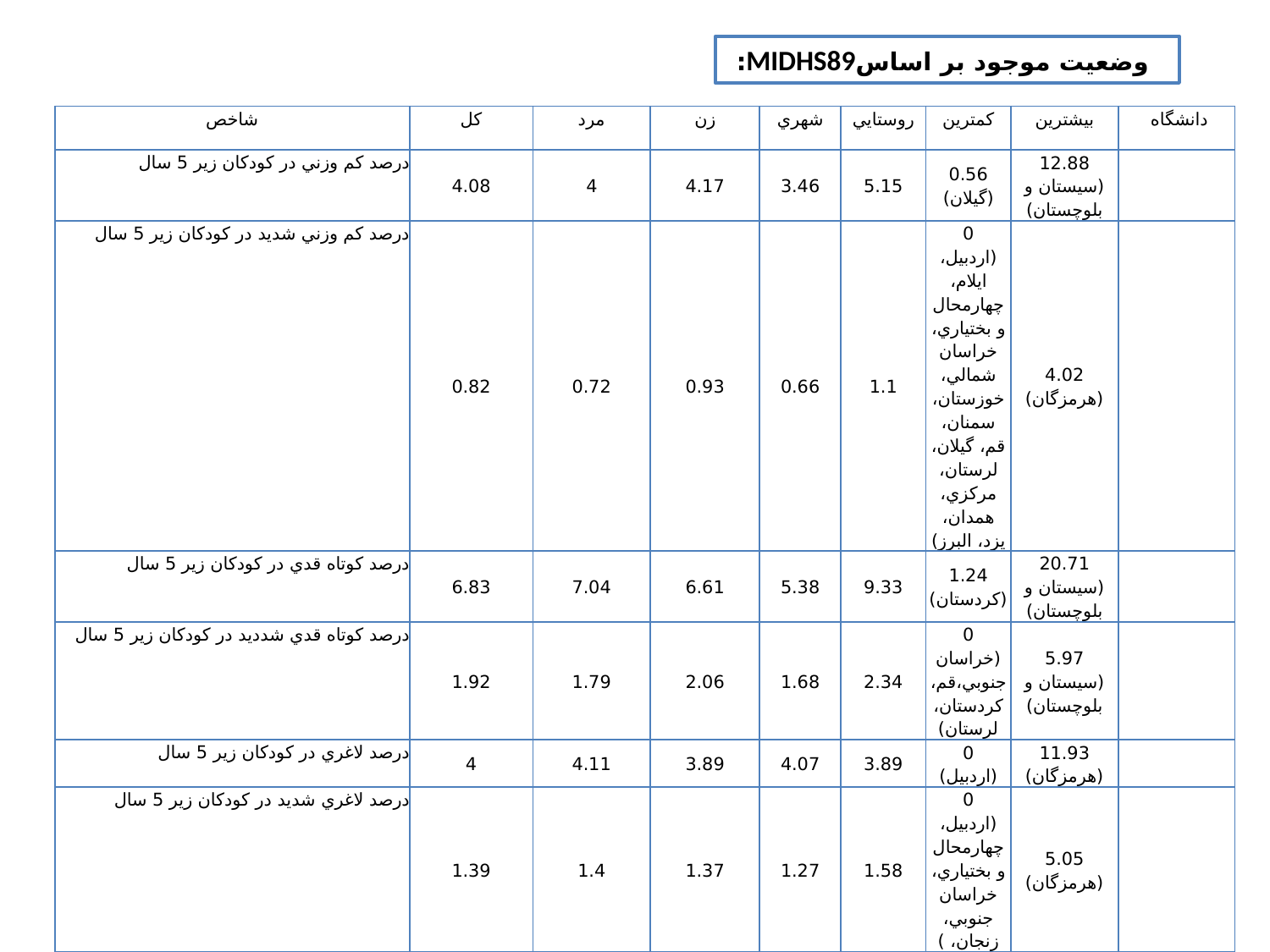

وضعيت موجود بر اساسMIDHS89:
| شاخص | كل | مرد | زن | شهري | روستايي | كمترين | بيشترين | دانشگاه |
| --- | --- | --- | --- | --- | --- | --- | --- | --- |
| درصد كم وزني در كودكان زير 5 سال | 4.08 | 4 | 4.17 | 3.46 | 5.15 | 0.56 (گيلان) | 12.88 (سيستان و بلوچستان) |  |
| درصد كم وزني شديد در كودكان زير 5 سال | 0.82 | 0.72 | 0.93 | 0.66 | 1.1 | 0 (اردبيل، ايلام، چهارمحال و بختياري، خراسان شمالي، خوزستان، سمنان، قم، گيلان، لرستان، مركزي، همدان، يزد، البرز) | 4.02 (هرمزگان) |  |
| درصد كوتاه قدي در كودكان زير 5 سال | 6.83 | 7.04 | 6.61 | 5.38 | 9.33 | 1.24 (كردستان) | 20.71 (سيستان و بلوچستان) |  |
| درصد كوتاه قدي شدديد در كودكان زير 5 سال | 1.92 | 1.79 | 2.06 | 1.68 | 2.34 | 0 (خراسان جنوبي،قم، كردستان، لرستان) | 5.97 (سيستان و بلوچستان) |  |
| درصد لاغري در كودكان زير 5 سال | 4 | 4.11 | 3.89 | 4.07 | 3.89 | 0 (اردبيل) | 11.93 (هرمزگان) |  |
| درصد لاغري شديد در كودكان زير 5 سال | 1.39 | 1.4 | 1.37 | 1.27 | 1.58 | 0 (اردبيل، چهارمحال و بختياري، خراسان جنوبي، زنجان، ) | 5.05 (هرمزگان) |  |
| درصد نوزادان با وزن تولد كمتر از 2.5 كيلوگرم | 7.74 | - | - | 7.74 | 7.75 | - | - |  |
| شروع به موقع تغذيه با شير مادر(در يكساعت اول تولد) | 68.7 | 63.59 | 66.64 | 67.59 | 70.64 | 55.96 (همدان) | 92.38 (اردبيل) |  |